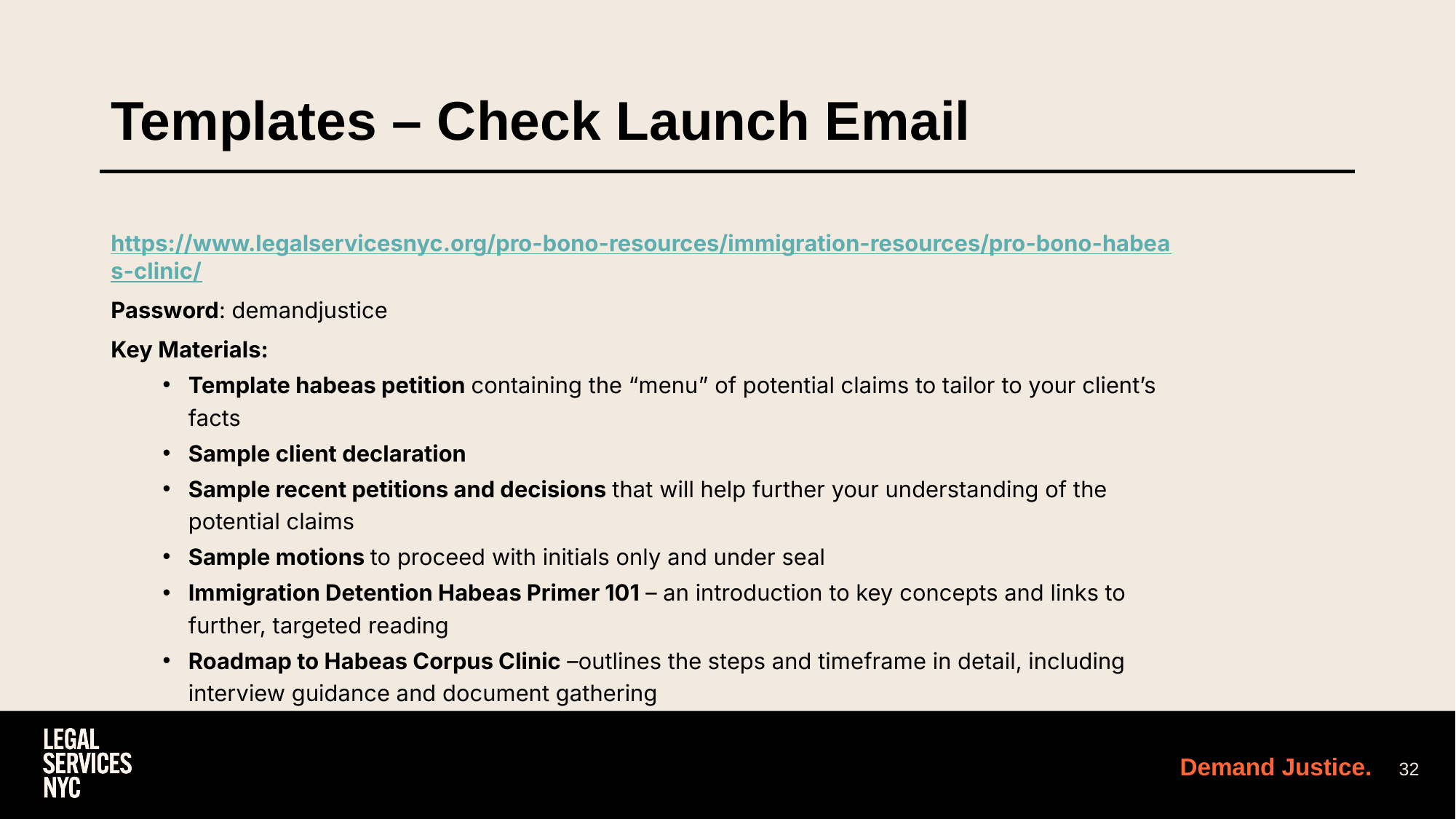

# Templates – Check Launch Email
https://www.legalservicesnyc.org/pro-bono-resources/immigration-resources/pro-bono-habeas-clinic/
Password: demandjustice
Key Materials:
Template habeas petition containing the “menu” of potential claims to tailor to your client’s facts
Sample client declaration
Sample recent petitions and decisions that will help further your understanding of the potential claims
Sample motions to proceed with initials only and under seal
Immigration Detention Habeas Primer 101 – an introduction to key concepts and links to further, targeted reading
Roadmap to Habeas Corpus Clinic –outlines the steps and timeframe in detail, including interview guidance and document gathering